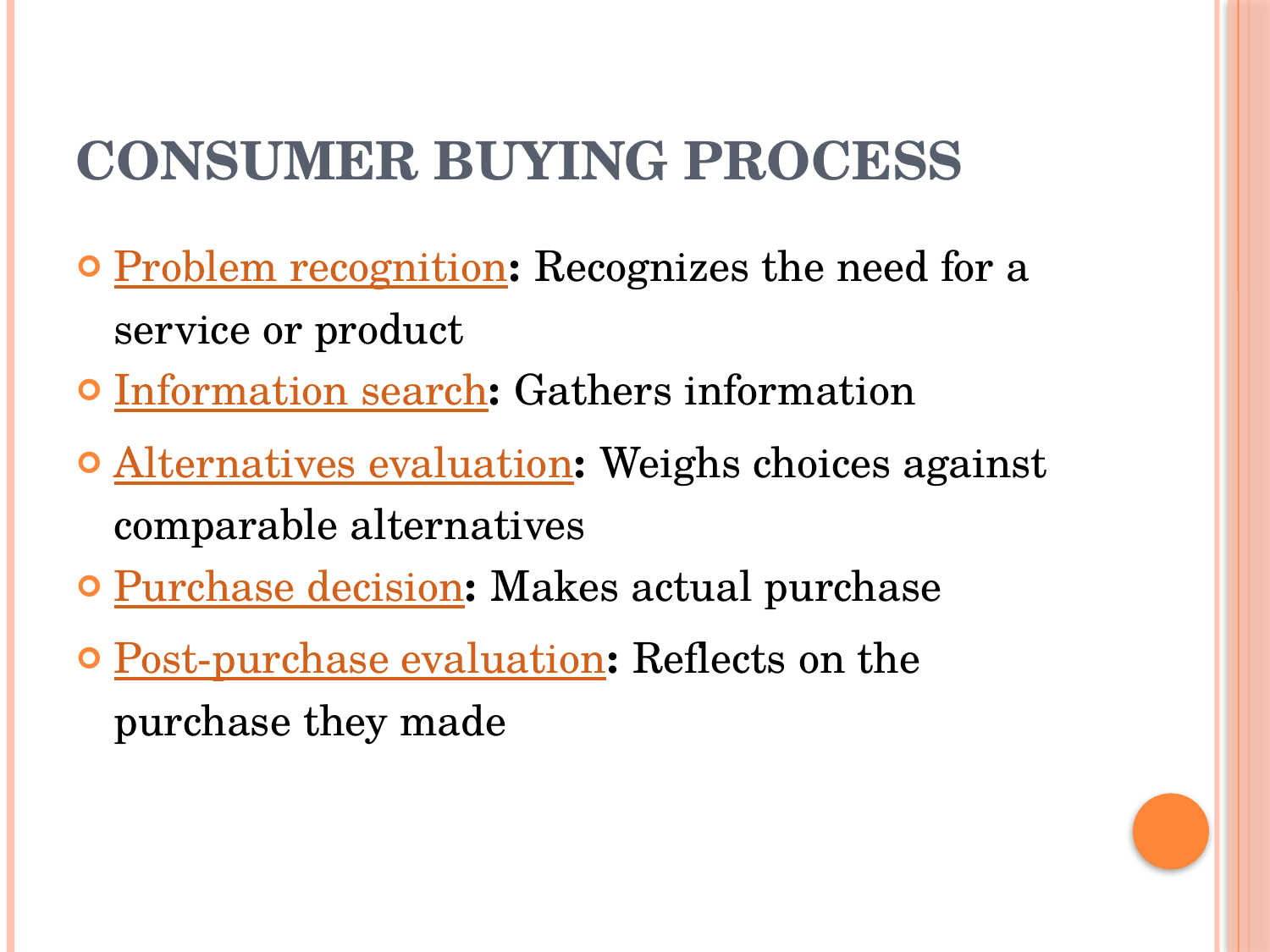

# Consumer Buying Process
Problem recognition: Recognizes the need for a service or product
Information search: Gathers information
Alternatives evaluation: Weighs choices against comparable alternatives
Purchase decision: Makes actual purchase
Post-purchase evaluation: Reflects on the purchase they made